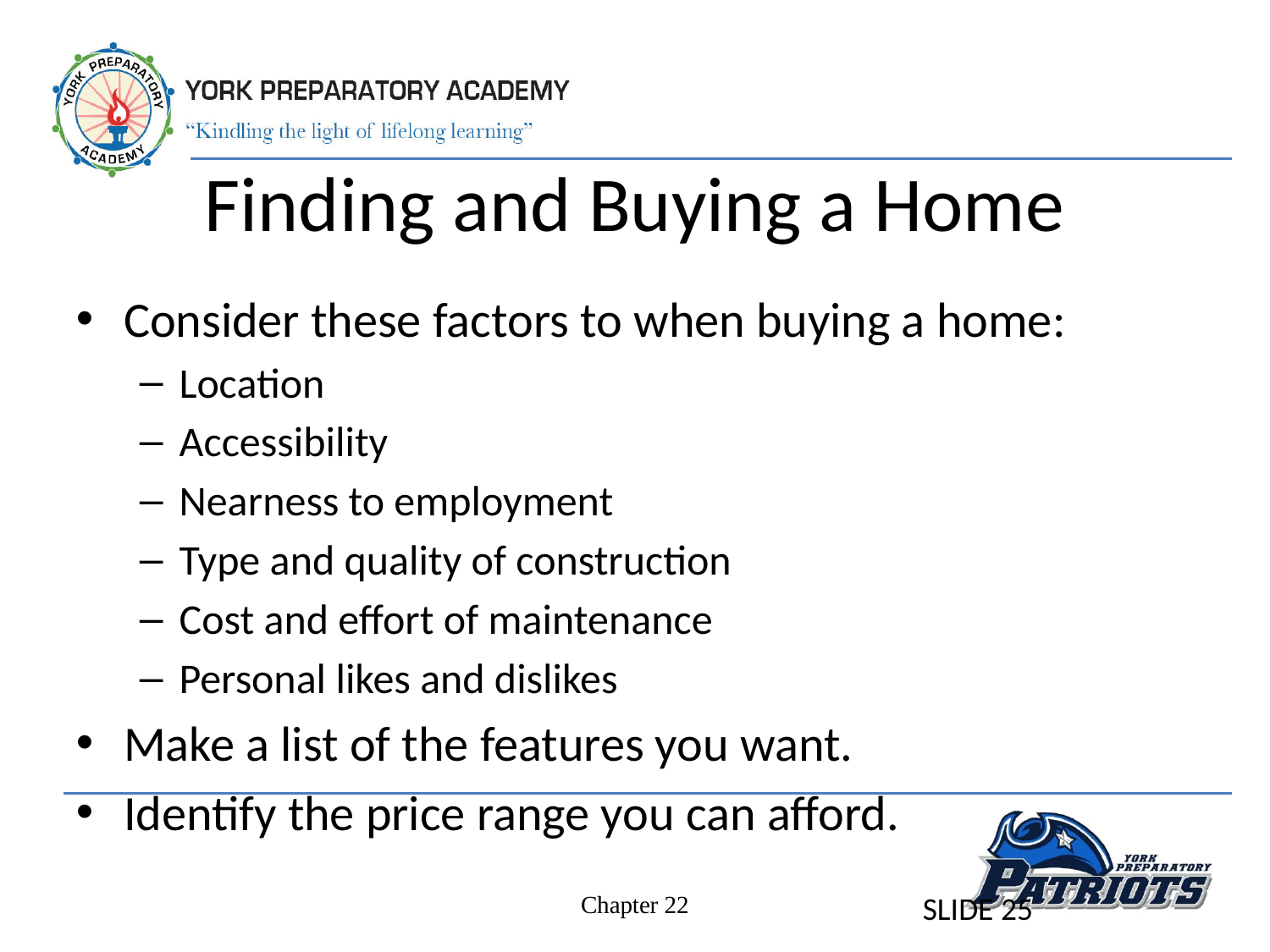

# Finding and Buying a Home
Consider these factors to when buying a home:
Location
Accessibility
Nearness to employment
Type and quality of construction
Cost and effort of maintenance
Personal likes and dislikes
Make a list of the features you want.
Identify the price range you can afford.
SLIDE 25
Chapter 22